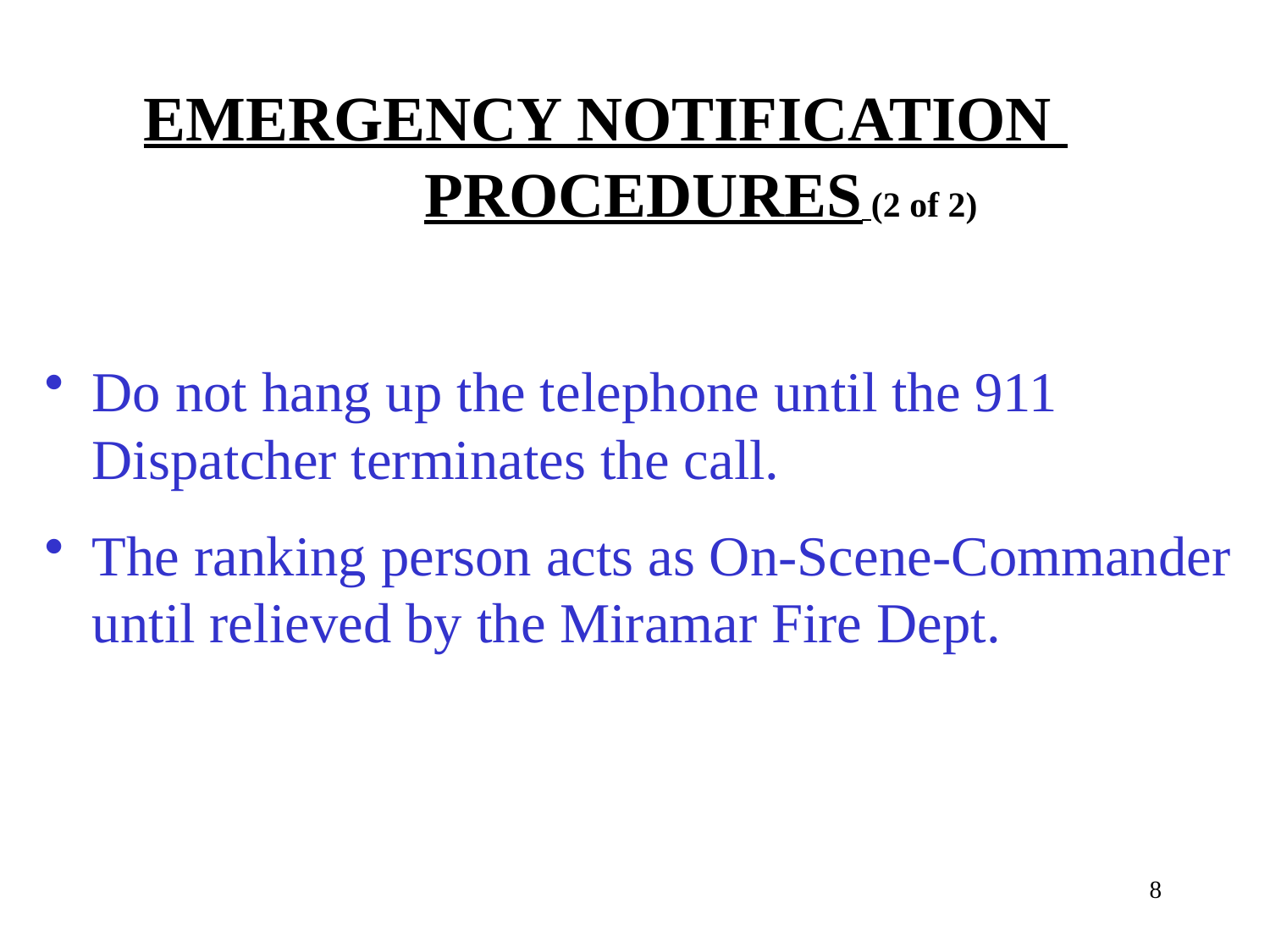

# EMERGENCY NOTIFICATION PROCEDURES (2 of 2)
Do not hang up the telephone until the 911 Dispatcher terminates the call.
The ranking person acts as On-Scene-Commander until relieved by the Miramar Fire Dept.
8